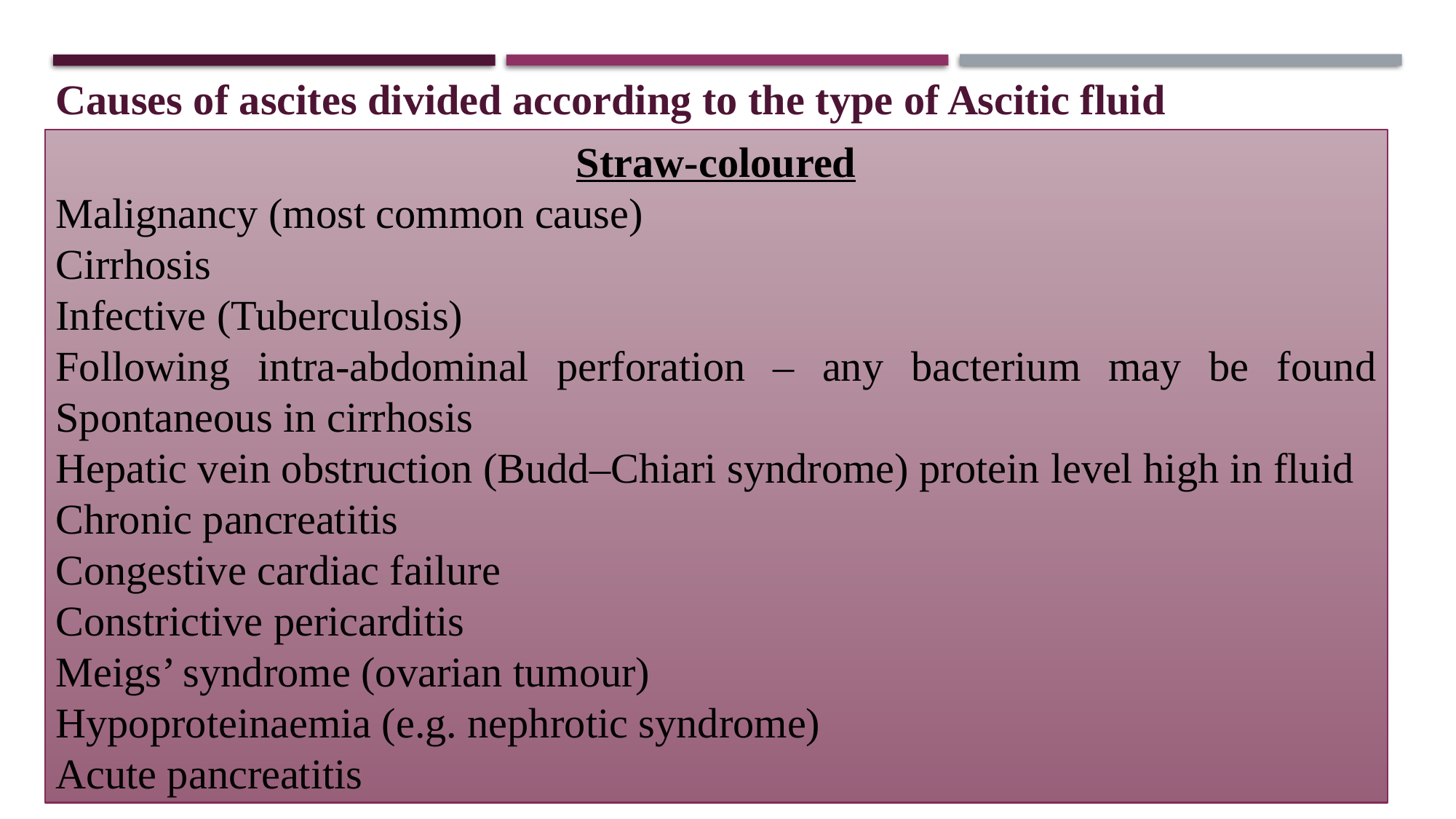

Causes of ascites divided according to the type of Ascitic fluid
Straw-coloured
Malignancy (most common cause)
Cirrhosis
Infective (Tuberculosis)
Following intra-abdominal perforation – any bacterium may be found Spontaneous in cirrhosis
Hepatic vein obstruction (Budd–Chiari syndrome) protein level high in fluid
Chronic pancreatitis
Congestive cardiac failure
Constrictive pericarditis
Meigs’ syndrome (ovarian tumour)
Hypoproteinaemia (e.g. nephrotic syndrome)
Acute pancreatitis